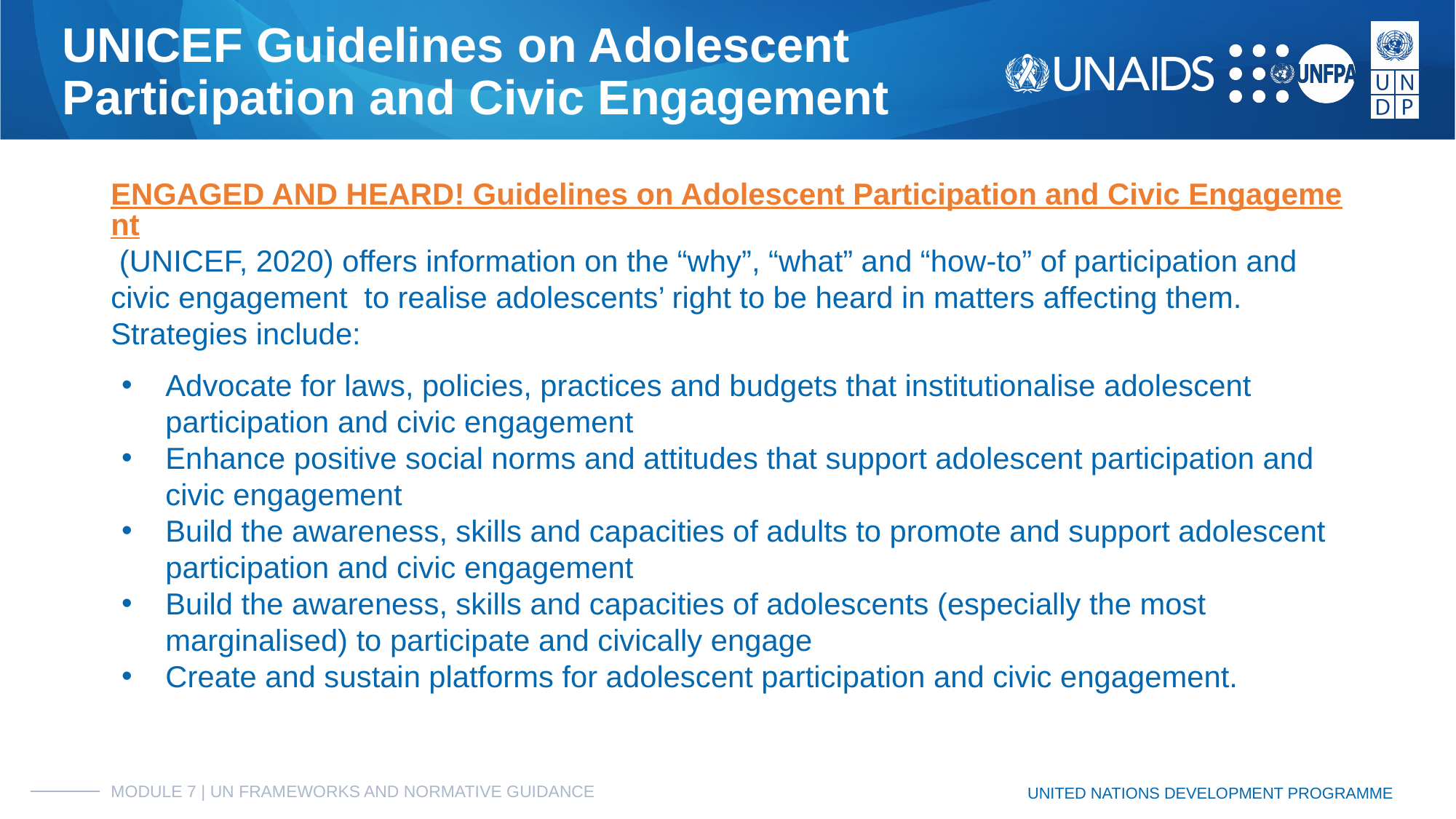

# UNICEF Guidelines on Adolescent
Participation and Civic Engagement
ENGAGED AND HEARD! Guidelines on Adolescent Participation and Civic Engagement (UNICEF, 2020) offers information on the “why”, “what” and “how-to” of participation and civic engagement  to realise adolescents’ right to be heard in matters affecting them. Strategies include:
Advocate for laws, policies, practices and budgets that institutionalise adolescent participation and civic engagement
Enhance positive social norms and attitudes that support adolescent participation and civic engagement
Build the awareness, skills and capacities of adults to promote and support adolescent participation and civic engagement
Build the awareness, skills and capacities of adolescents (especially the most marginalised) to participate and civically engage
Create and sustain platforms for adolescent participation and civic engagement.
MODULE 7 | UN FRAMEWORKS AND NORMATIVE GUIDANCE